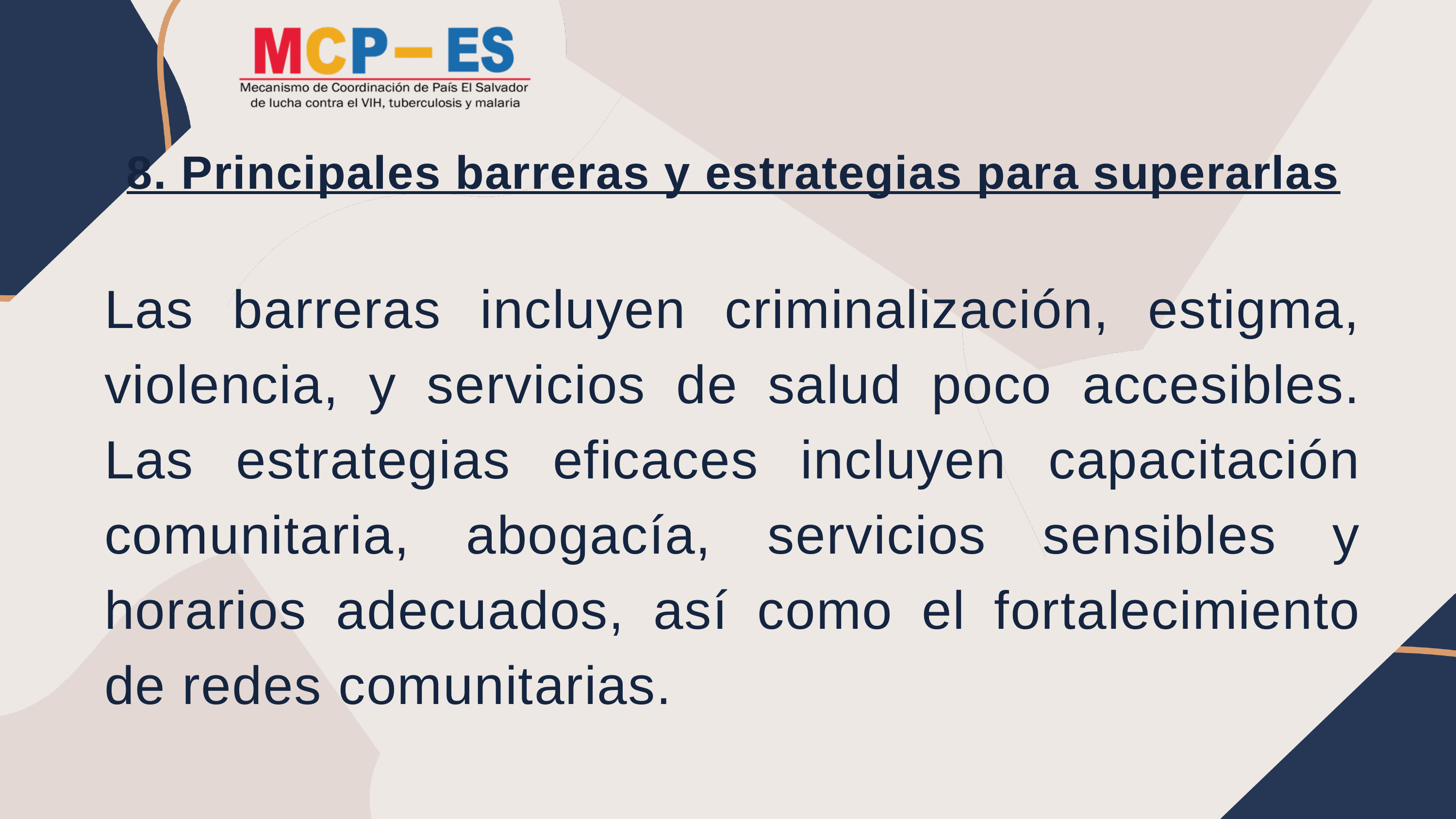

8. Principales barreras y estrategias para superarlas

Las barreras incluyen criminalización, estigma, violencia, y servicios de salud poco accesibles. Las estrategias eficaces incluyen capacitación comunitaria, abogacía, servicios sensibles y horarios adecuados, así como el fortalecimiento de redes comunitarias.